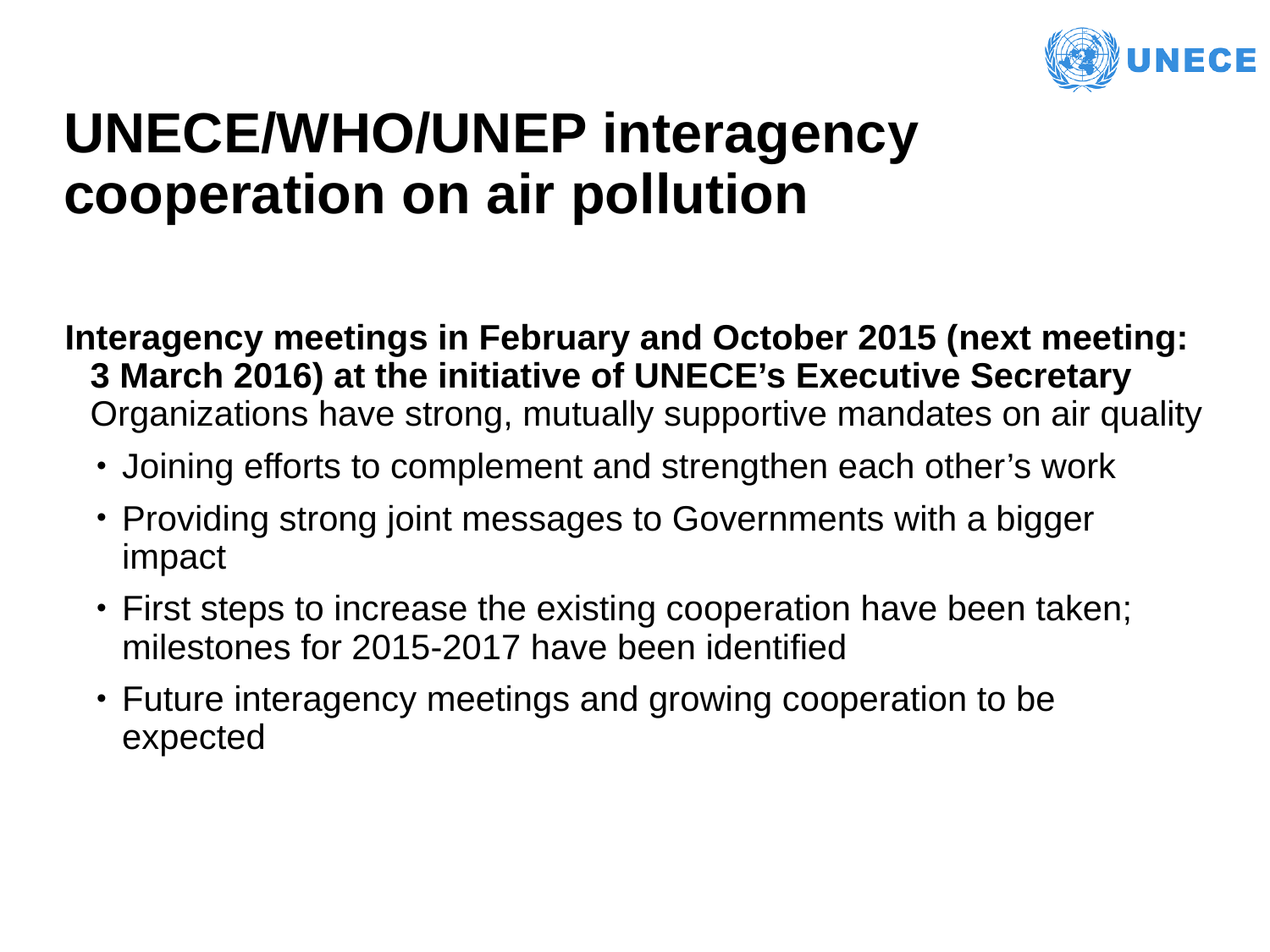

# UNECE/WHO/UNEP interagency cooperation on air pollution

Interagency meetings in February and October 2015 (next meeting: 3 March 2016) at the initiative of UNECE’s Executive Secretary Organizations have strong, mutually supportive mandates on air quality
Joining efforts to complement and strengthen each other’s work
Providing strong joint messages to Governments with a bigger impact
First steps to increase the existing cooperation have been taken; milestones for 2015-2017 have been identified
Future interagency meetings and growing cooperation to be expected